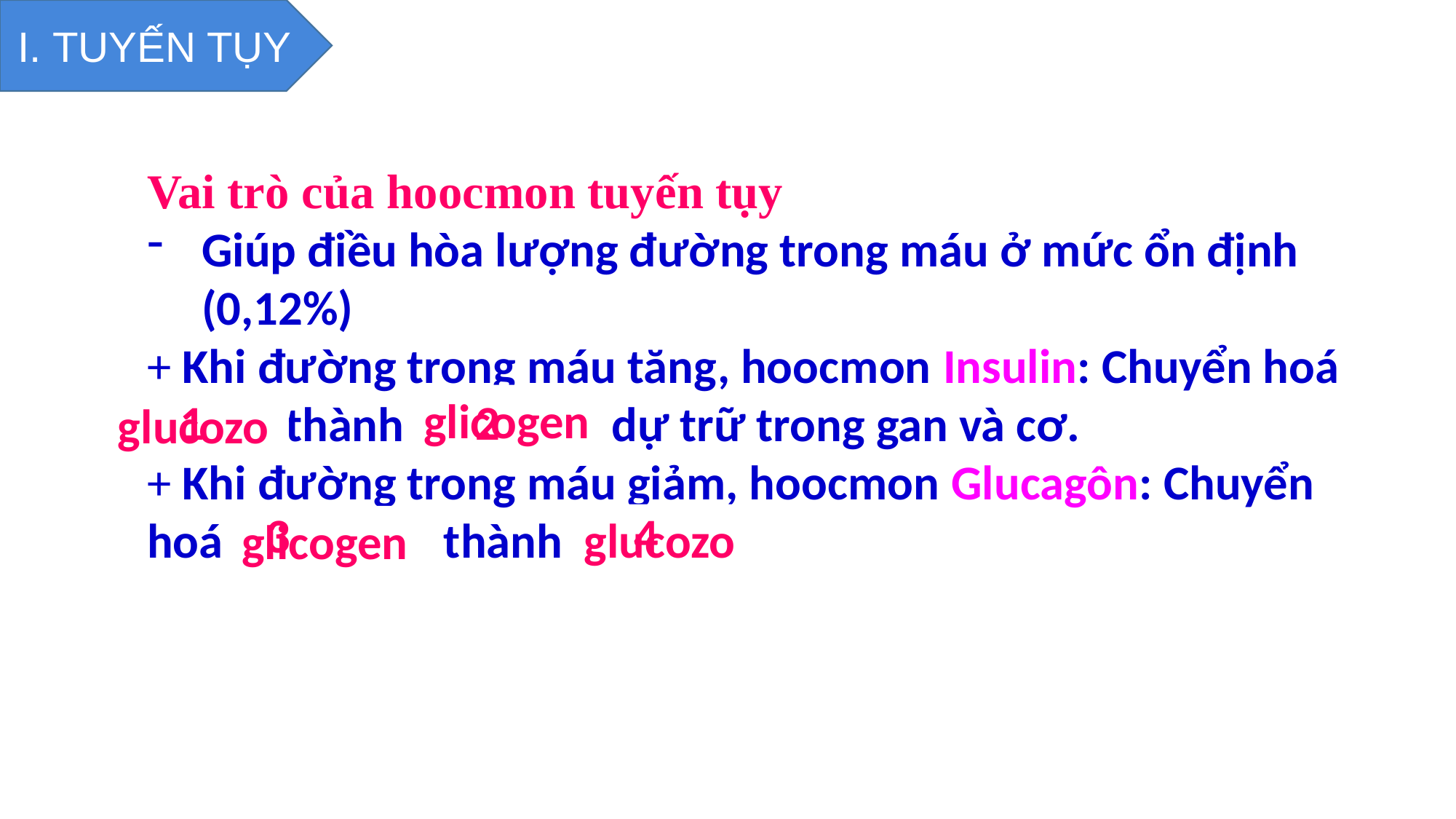

I. TUYẾN TỤY
Vai trò của hoocmon tuyến tụy
Giúp điều hòa lượng đường trong máu ở mức ổn định (0,12%)
+ Khi đường trong máu tăng, hoocmon Insulin: Chuyển hoá …………thành ……………. dự trữ trong gan và cơ.
+ Khi đường trong máu giảm, hoocmon Glucagôn: Chuyển hoá …………….. thành ………….

glicogen
1
2
glucozo
3
4
glucozo
glicogen